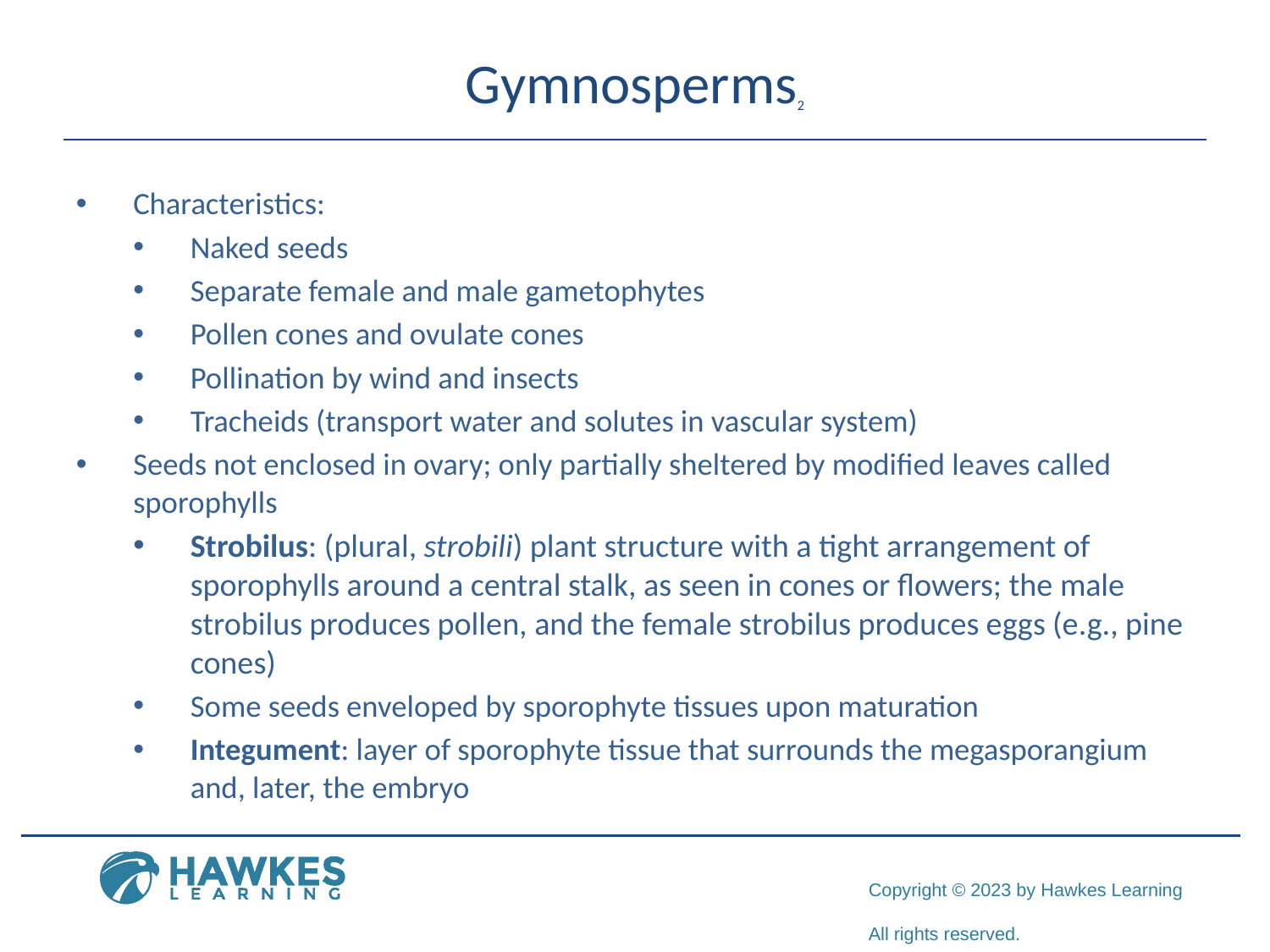

# Gymnosperms2
Characteristics:
Naked seeds
Separate female and male gametophytes
Pollen cones and ovulate cones
Pollination by wind and insects
Tracheids (transport water and solutes in vascular system)
Seeds not enclosed in ovary; only partially sheltered by modified leaves called sporophylls
Strobilus: (plural, strobili) plant structure with a tight arrangement of sporophylls around a central stalk, as seen in cones or flowers; the male strobilus produces pollen, and the female strobilus produces eggs (e.g., pine cones)
Some seeds enveloped by sporophyte tissues upon maturation
Integument: layer of sporophyte tissue that surrounds the megasporangium and, later, the embryo